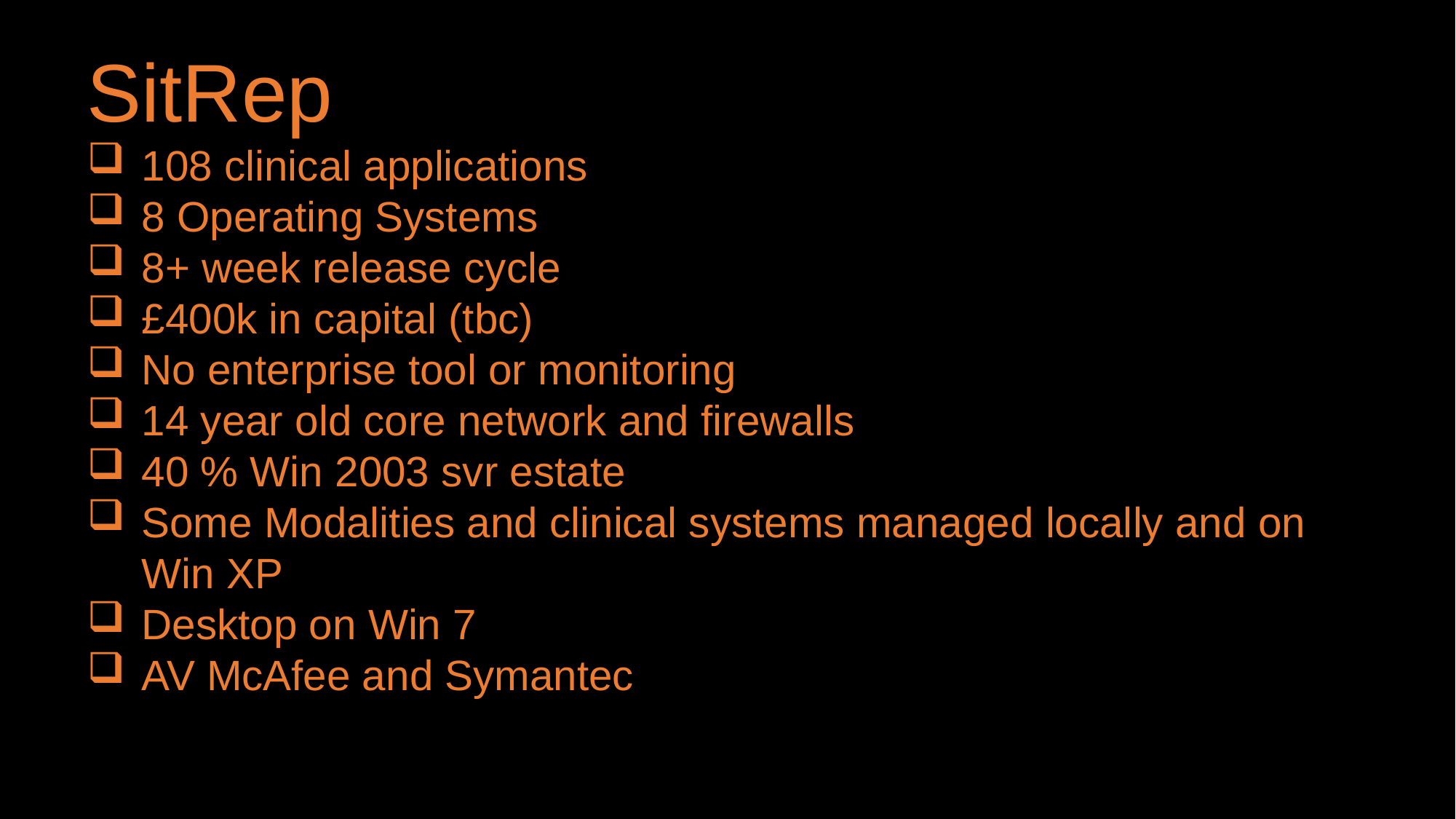

SitRep
108 clinical applications
8 Operating Systems
8+ week release cycle
£400k in capital (tbc)
No enterprise tool or monitoring
14 year old core network and firewalls
40 % Win 2003 svr estate
Some Modalities and clinical systems managed locally and on Win XP
Desktop on Win 7
AV McAfee and Symantec